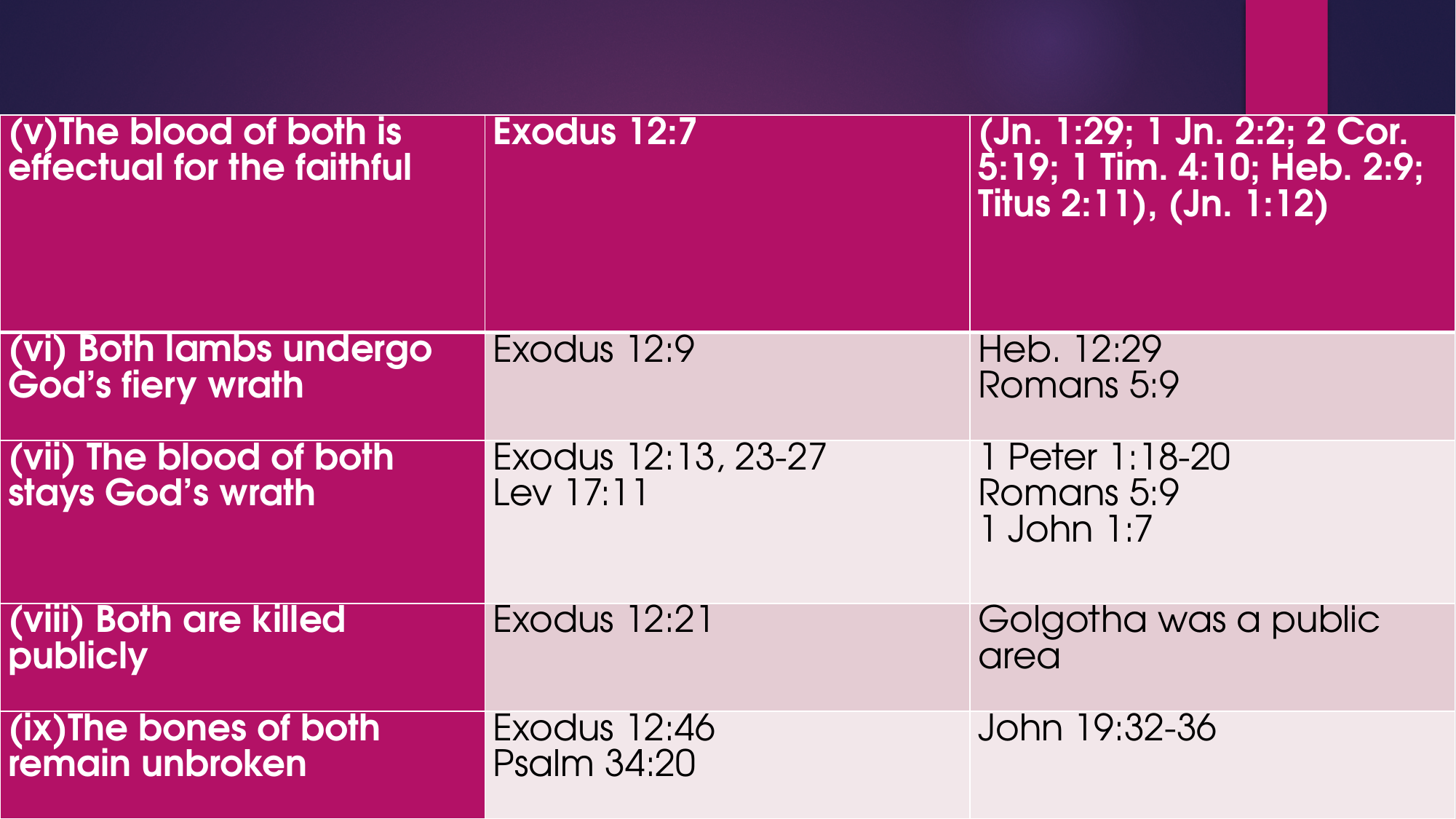

#
| (v)The blood of both is effectual for the faithful | Exodus 12:7 | (Jn. 1:29; 1 Jn. 2:2; 2 Cor. 5:19; 1 Tim. 4:10; Heb. 2:9; Titus 2:11), (Jn. 1:12) |
| --- | --- | --- |
| (vi) Both lambs undergo God’s fiery wrath | Exodus 12:9 | Heb. 12:29 Romans 5:9 |
| (vii) The blood of both stays God’s wrath | Exodus 12:13, 23-27 Lev 17:11 | 1 Peter 1:18-20 Romans 5:9 1 John 1:7 |
| (viii) Both are killed publicly | Exodus 12:21 | Golgotha was a public area |
| (ix)The bones of both remain unbroken | Exodus 12:46 Psalm 34:20 | John 19:32-36 |